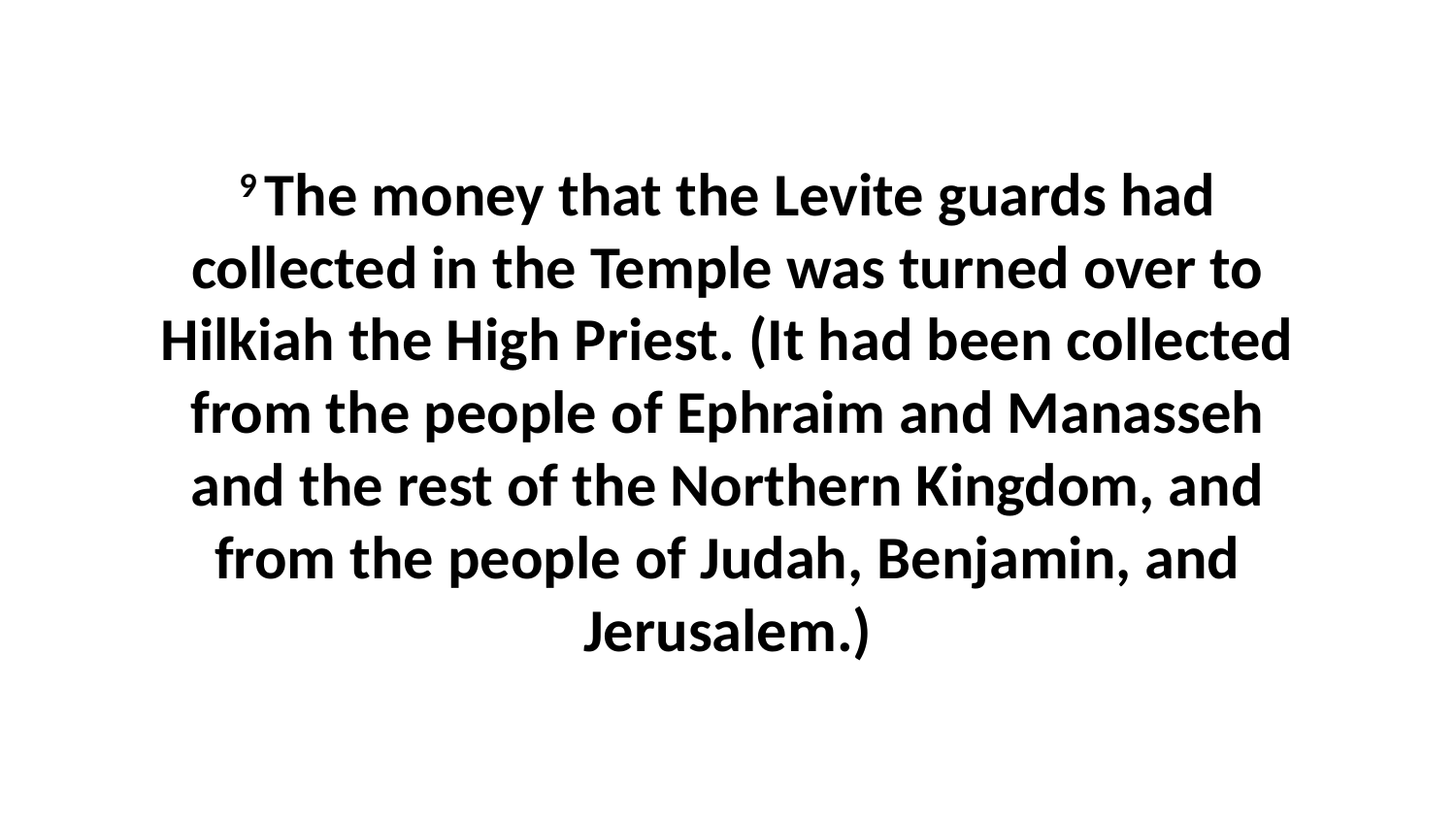

9 The money that the Levite guards had collected in the Temple was turned over to Hilkiah the High Priest. (It had been collected from the people of Ephraim and Manasseh and the rest of the Northern Kingdom, and from the people of Judah, Benjamin, and Jerusalem.)